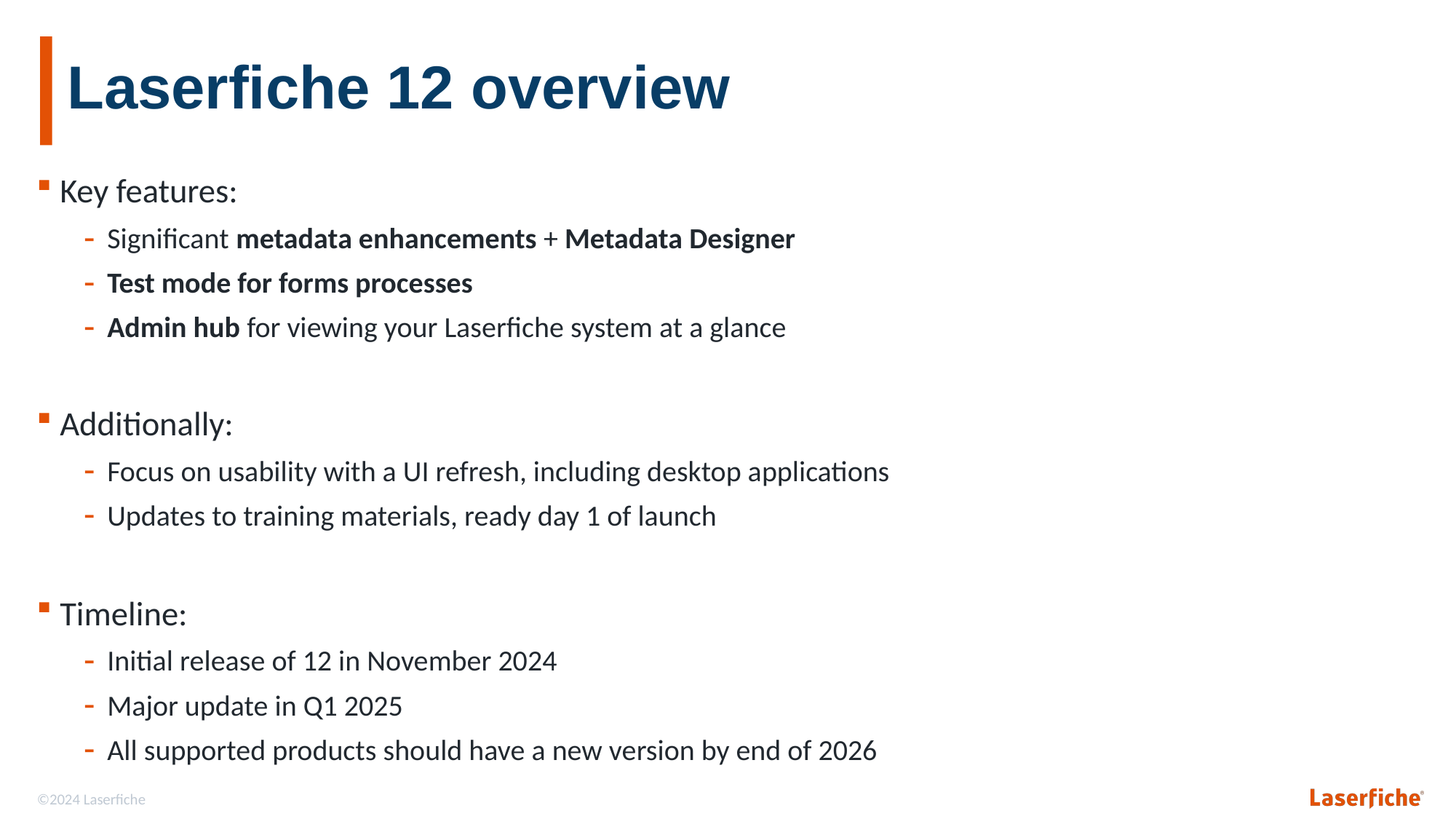

# Laserfiche 12 overview
Key features:
Significant metadata enhancements + Metadata Designer
Test mode for forms processes
Admin hub for viewing your Laserfiche system at a glance

Additionally:
Focus on usability with a UI refresh, including desktop applications
Updates to training materials, ready day 1 of launch

Timeline:
Initial release of 12 in November 2024
Major update in Q1 2025
All supported products should have a new version by end of 2026